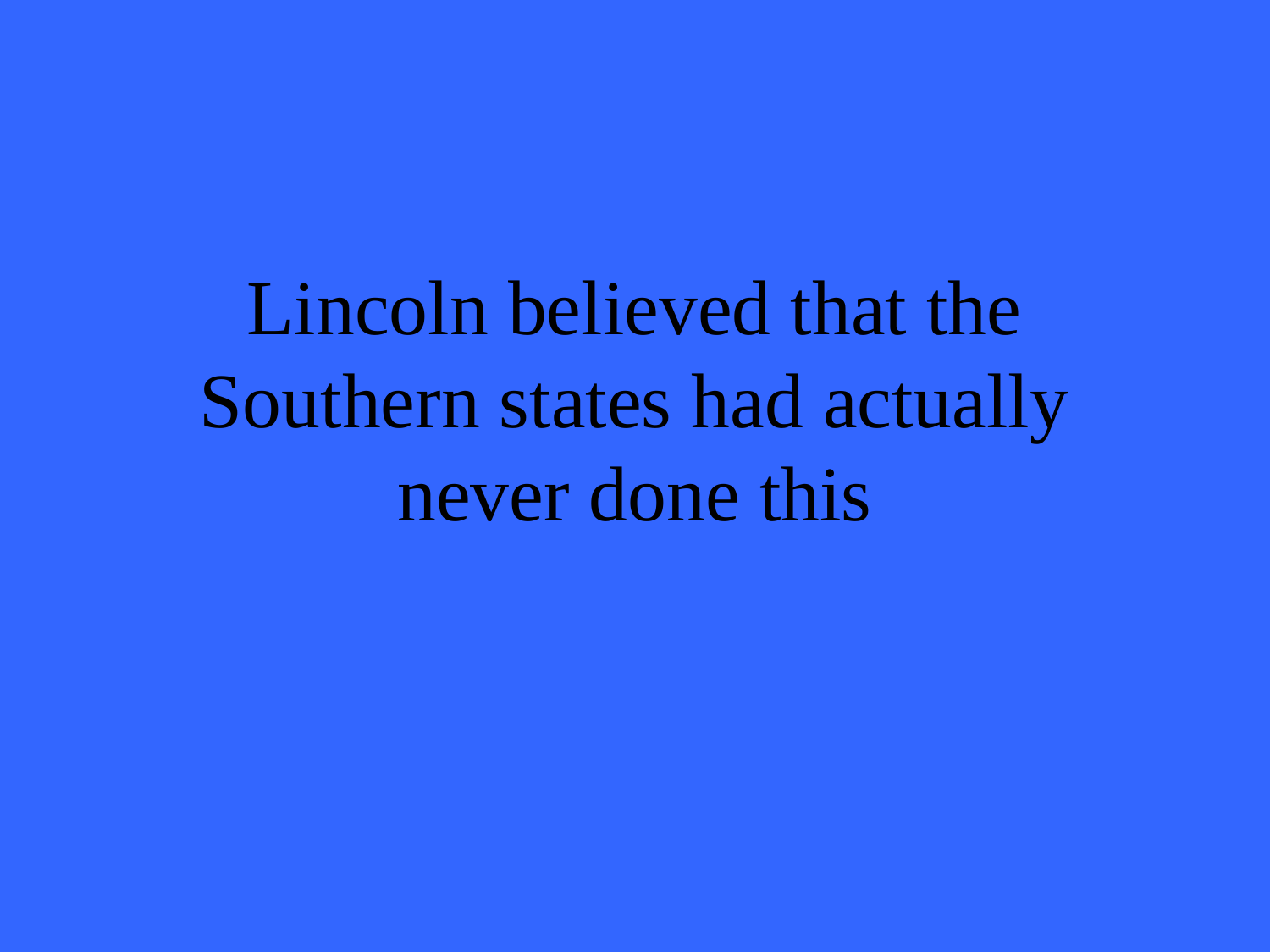

# Lincoln believed that the Southern states had actually never done this